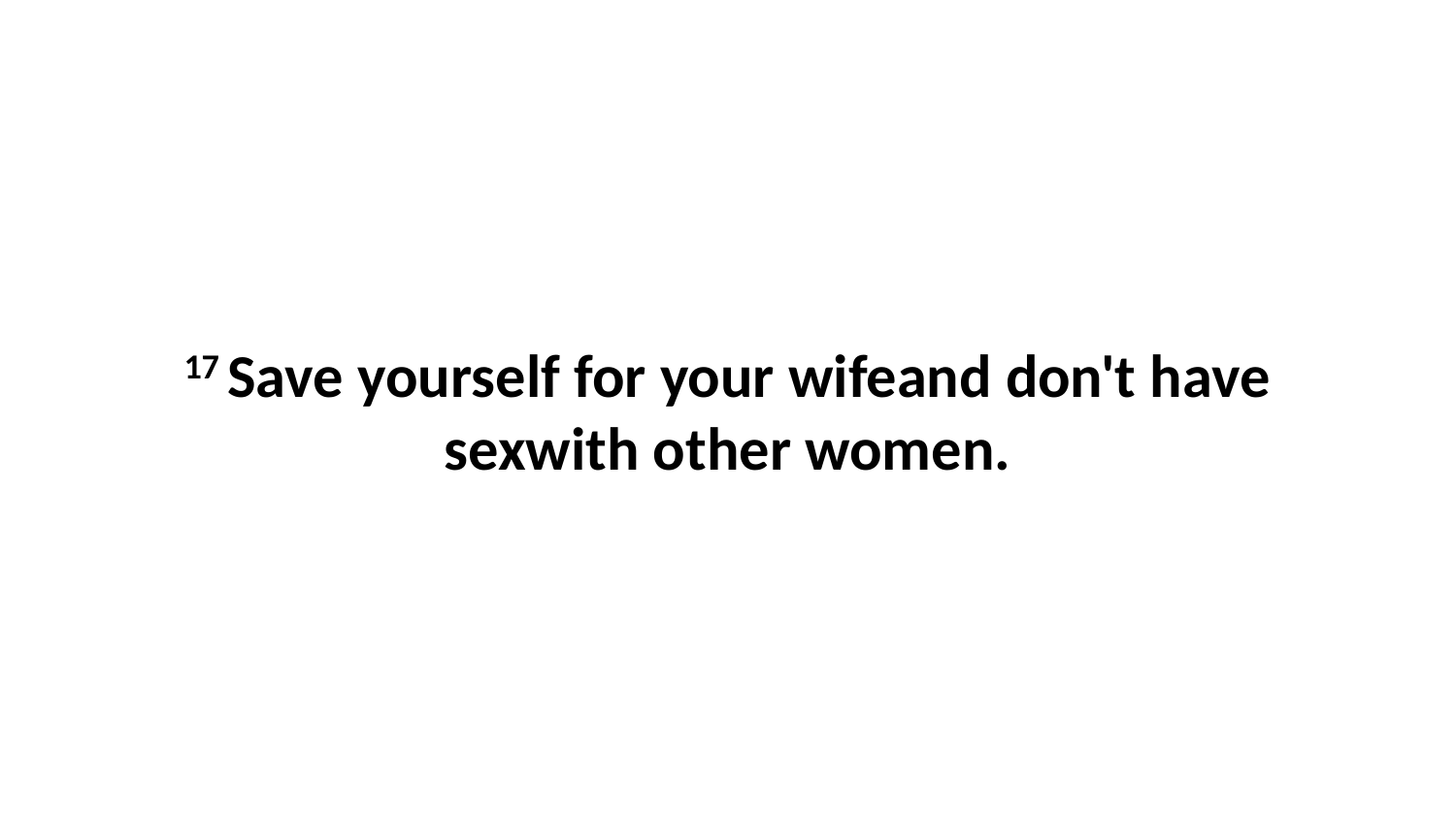

17 Save yourself for your wifeand don't have sexwith other women.